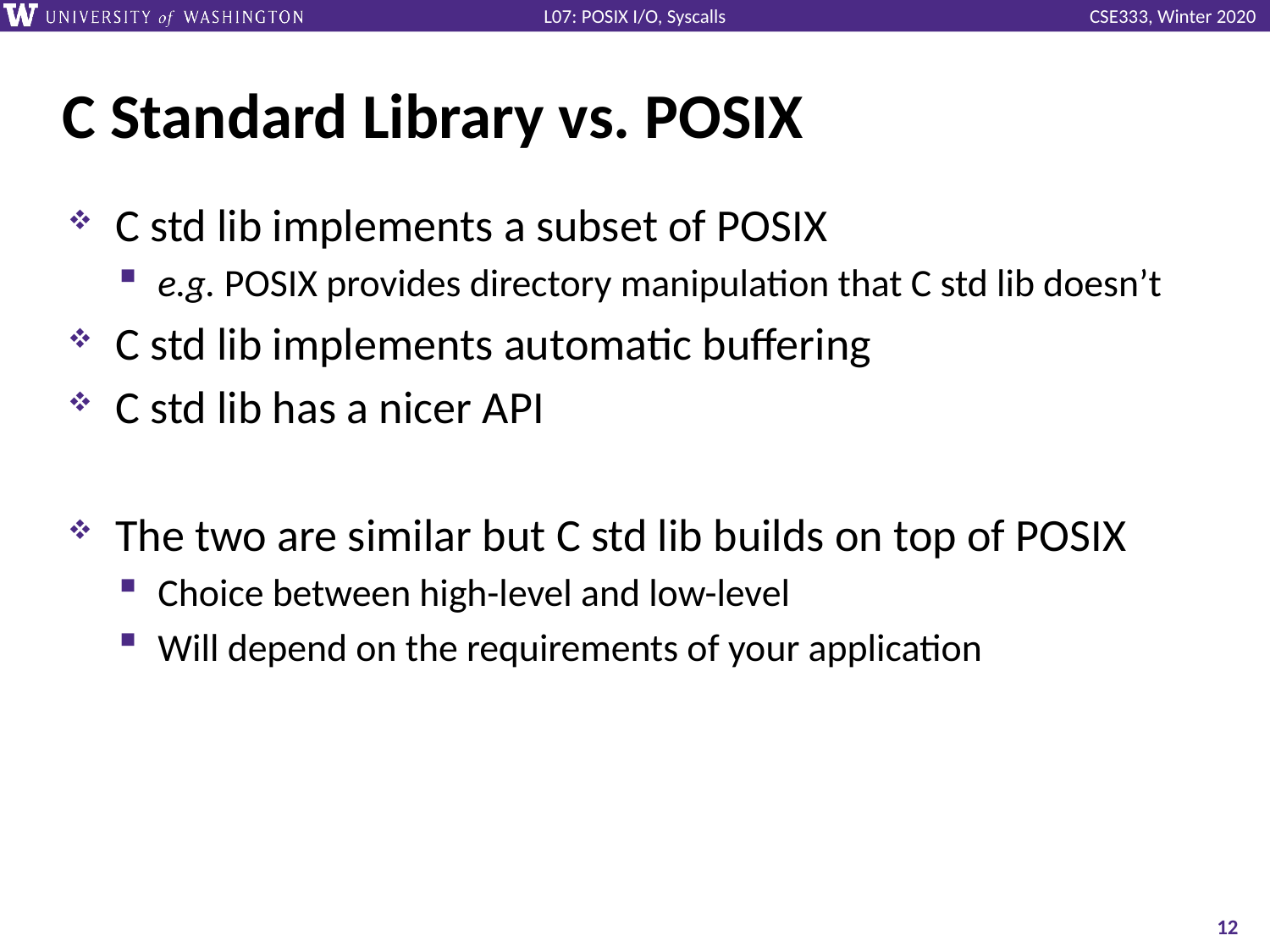

# C Standard Library vs. POSIX
C std lib implements a subset of POSIX
e.g. POSIX provides directory manipulation that C std lib doesn’t
C std lib implements automatic buffering
C std lib has a nicer API

The two are similar but C std lib builds on top of POSIX
Choice between high-level and low-level
Will depend on the requirements of your application
12